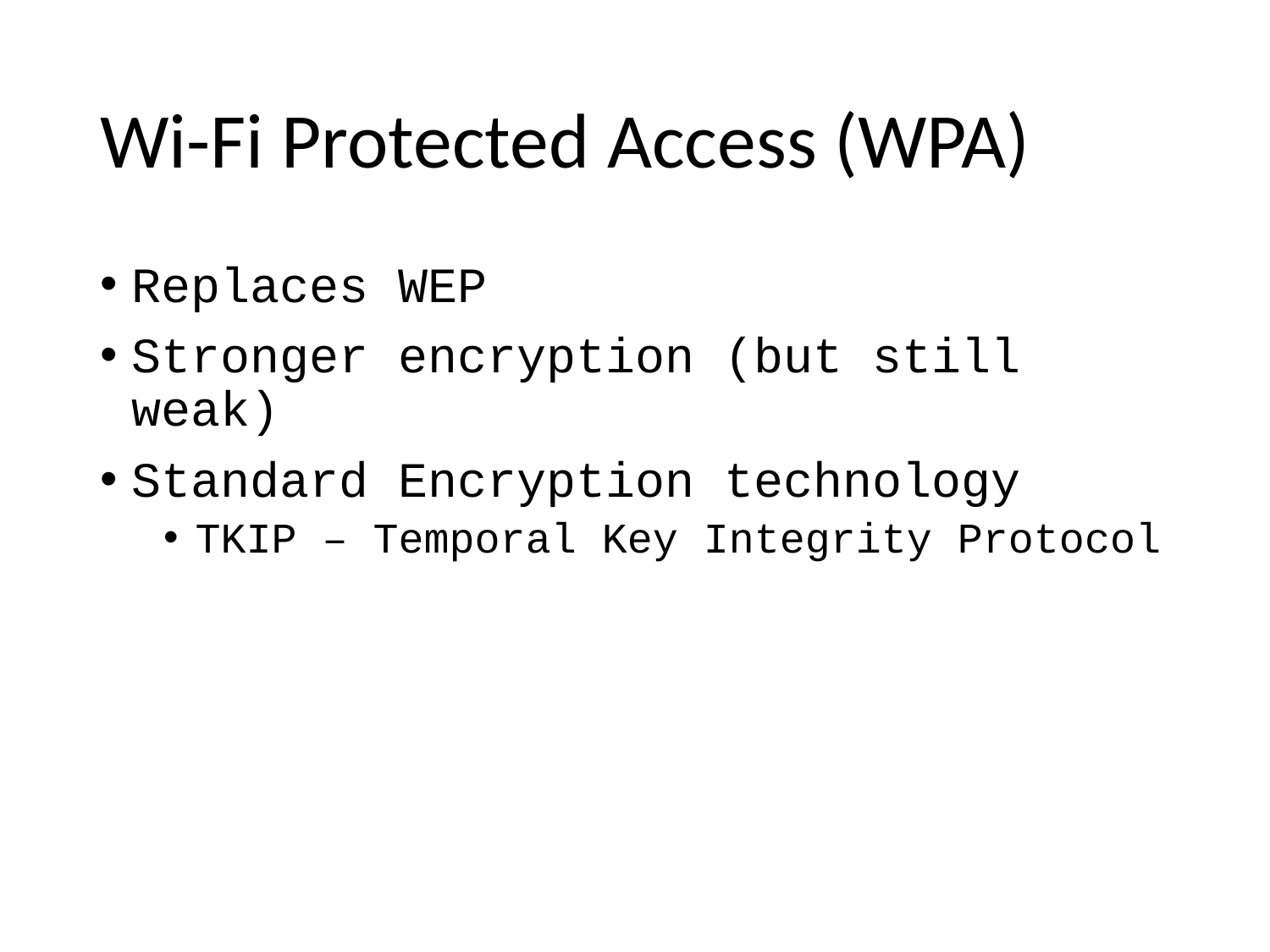

# Wi-Fi Protected Access (WPA)
Replaces WEP
Stronger encryption (but still weak)
Standard Encryption technology
TKIP – Temporal Key Integrity Protocol